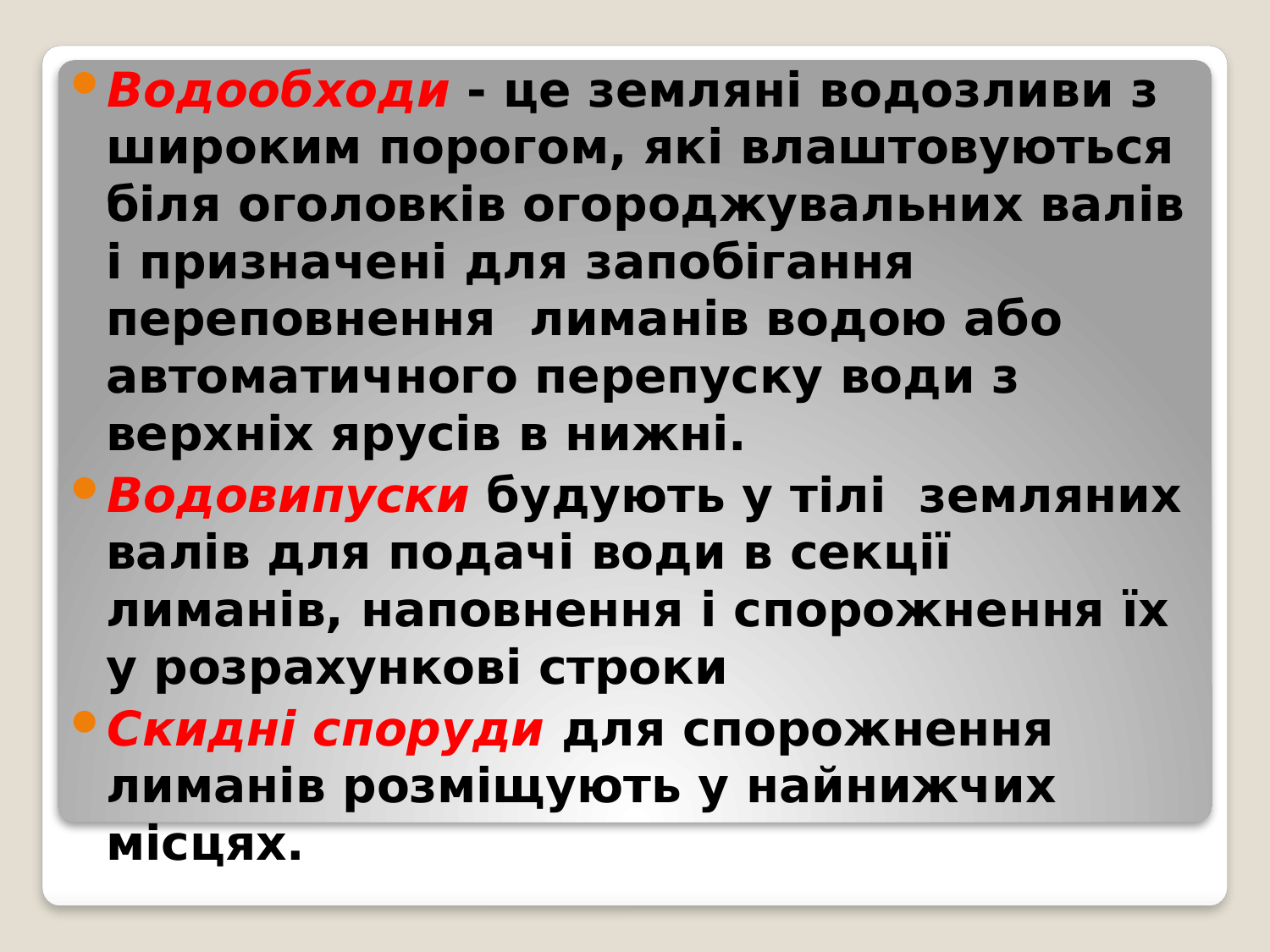

Водообходи - це земляні водозливи з широким порогом, які влаштовуються біля оголовків огороджувальних валів і призначені для запобігання переповнення  лиманів водою або автоматичного перепуску води з верхніх ярусів в нижні.
Водовипуски будують у тілі  земляних валів для подачі води в секції лиманів, наповнення і спорожнення їх у розрахункові строки
Скидні споруди для спорожнення лиманів розміщують у найнижчих місцях.